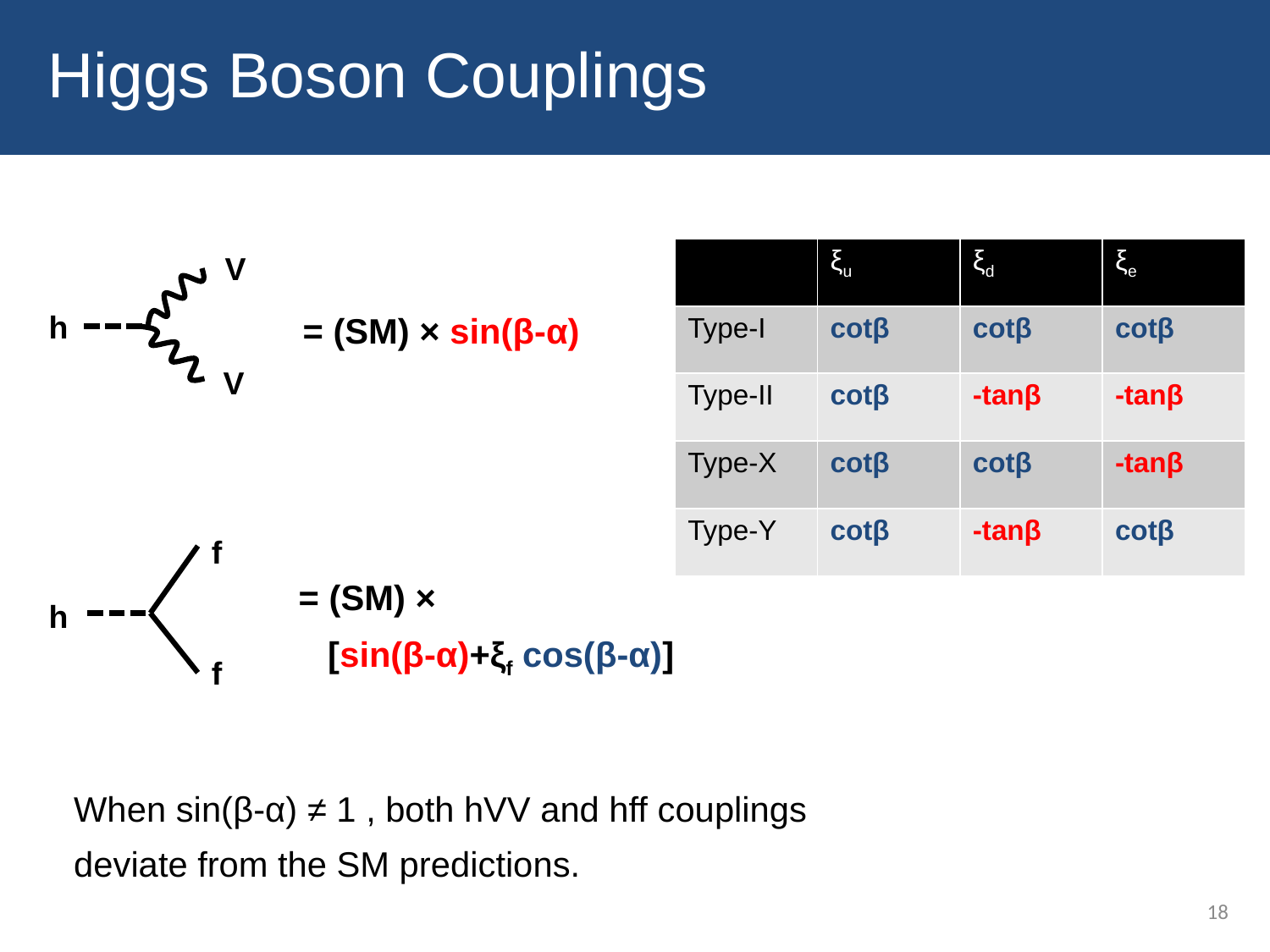

Higgs Boson Couplings
|  | ξu | ξd | ξe |
| --- | --- | --- | --- |
| Type-I | cotβ | cotβ | cotβ |
| Type-II | cotβ | -tanβ | -tanβ |
| Type-X | cotβ | cotβ | -tanβ |
| Type-Y | cotβ | -tanβ | cotβ |
V

h

V
= (SM) × sin(β-α)
f
h
f
= (SM) ×
   [sin(β-α)+ξf cos(β-α)]
When sin(β-α) ≠ 1 , both hVV and hff couplings
deviate from the SM predictions.
18